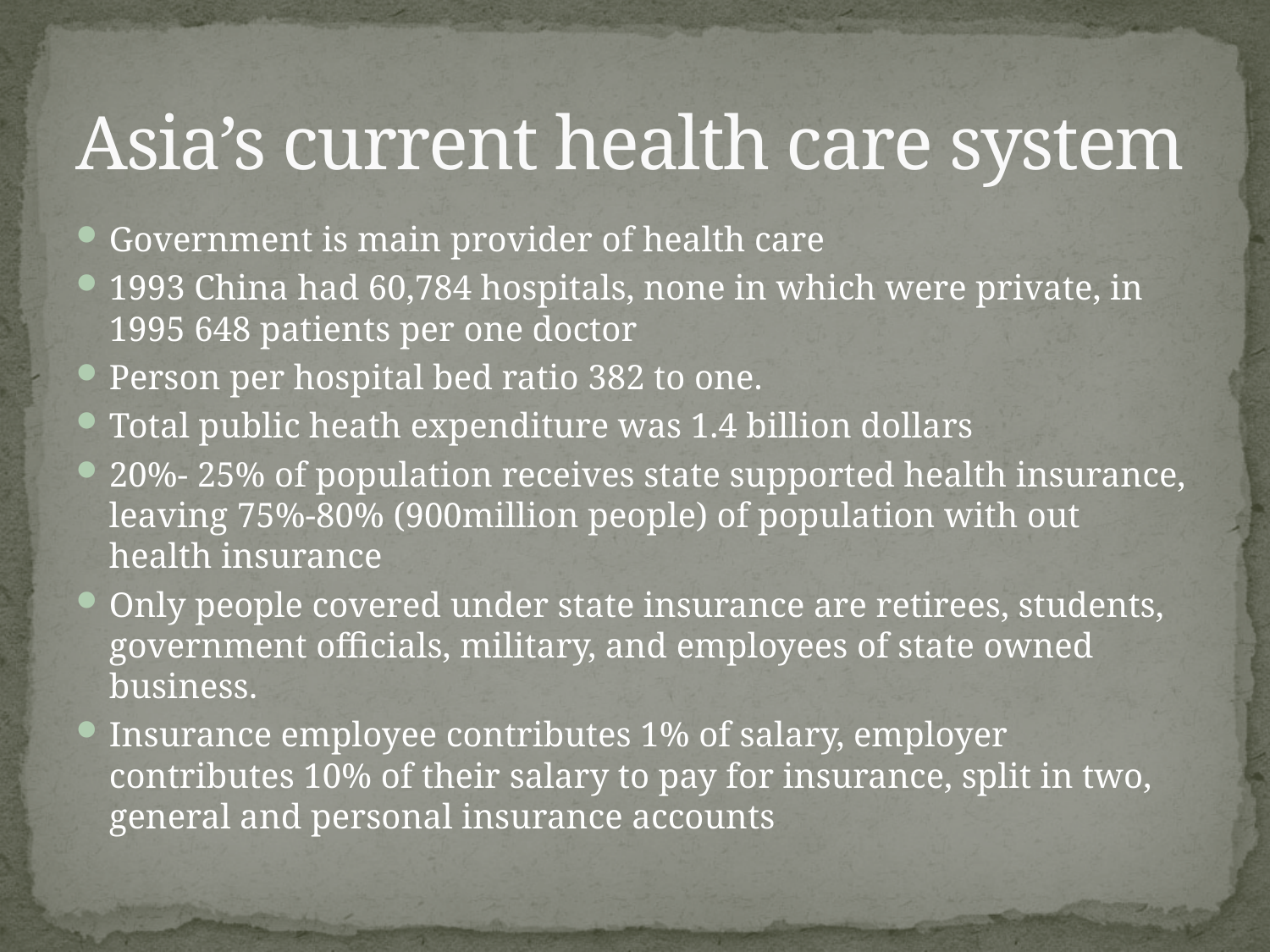

# Asia’s current health care system
Government is main provider of health care
1993 China had 60,784 hospitals, none in which were private, in 1995 648 patients per one doctor
Person per hospital bed ratio 382 to one.
Total public heath expenditure was 1.4 billion dollars
20%- 25% of population receives state supported health insurance, leaving 75%-80% (900million people) of population with out health insurance
Only people covered under state insurance are retirees, students, government officials, military, and employees of state owned business.
Insurance employee contributes 1% of salary, employer contributes 10% of their salary to pay for insurance, split in two, general and personal insurance accounts